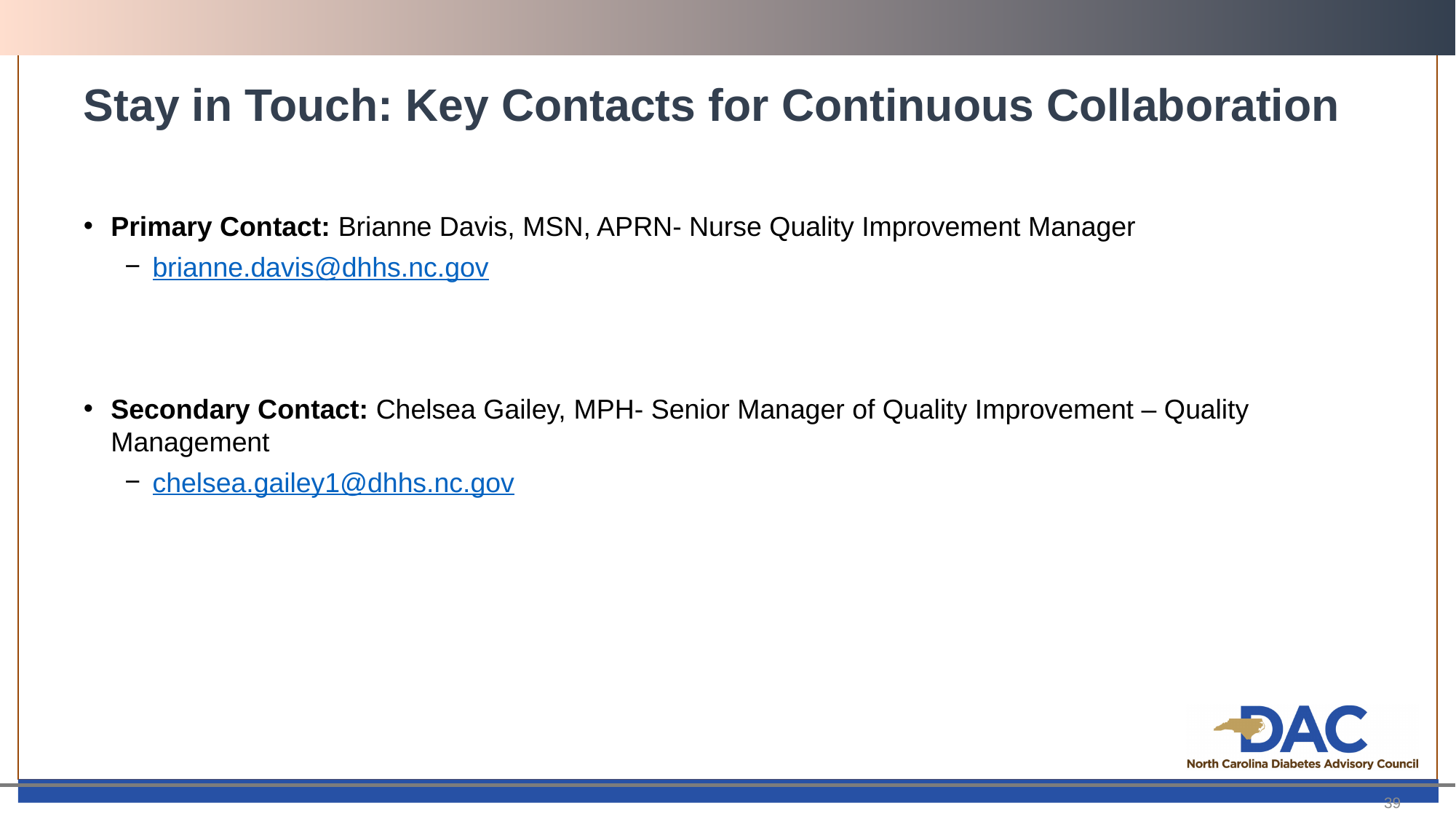

# Stay in Touch: Key Contacts for Continuous Collaboration

Primary Contact: Brianne Davis, MSN, APRN- Nurse Quality Improvement Manager
brianne.davis@dhhs.nc.gov

Secondary Contact: Chelsea Gailey, MPH- Senior Manager of Quality Improvement – Quality Management
chelsea.gailey1@dhhs.nc.gov

39